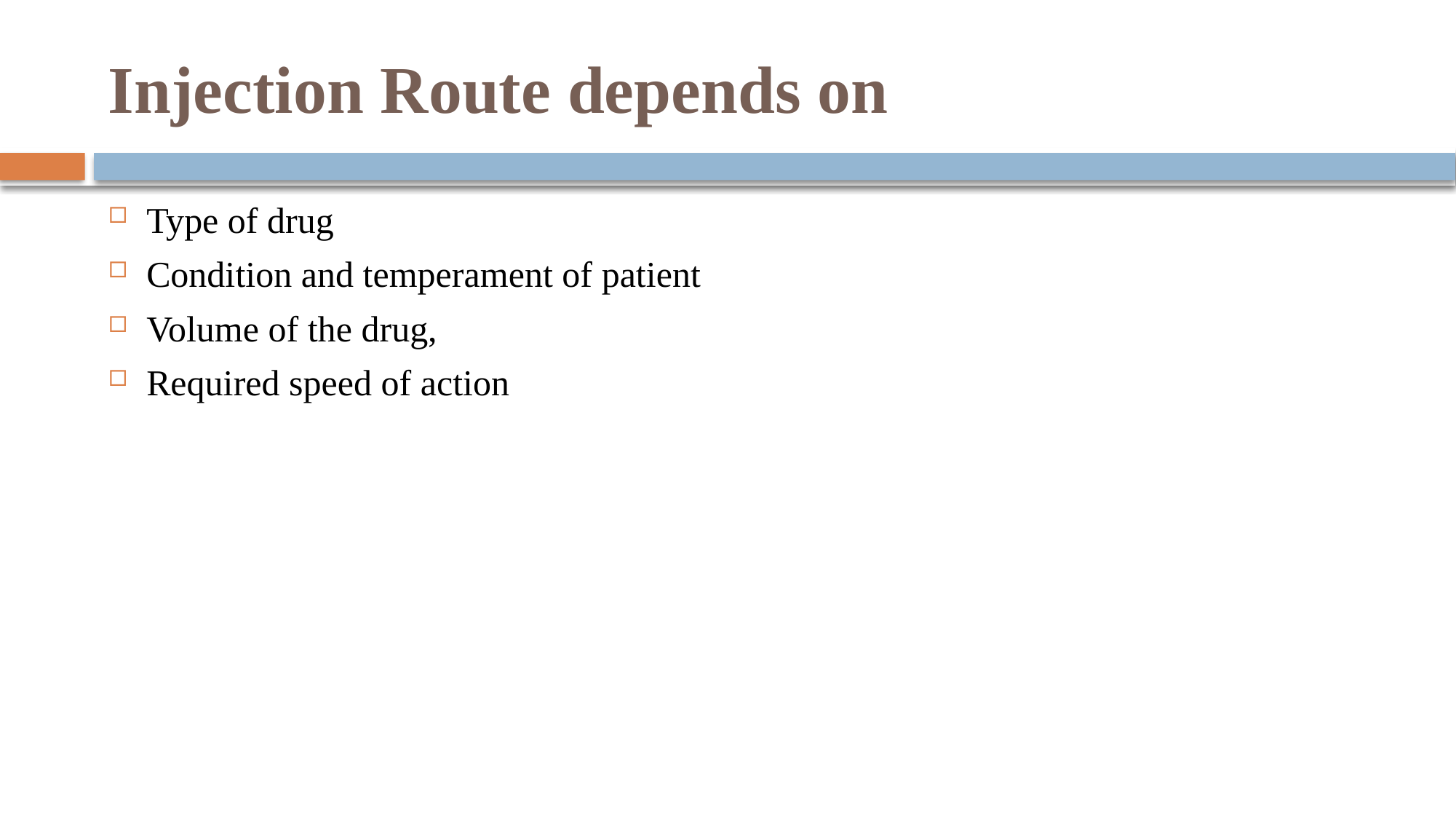

# Injection Route depends on
Type of drug
Condition and temperament of patient
Volume of the drug,
Required speed of action